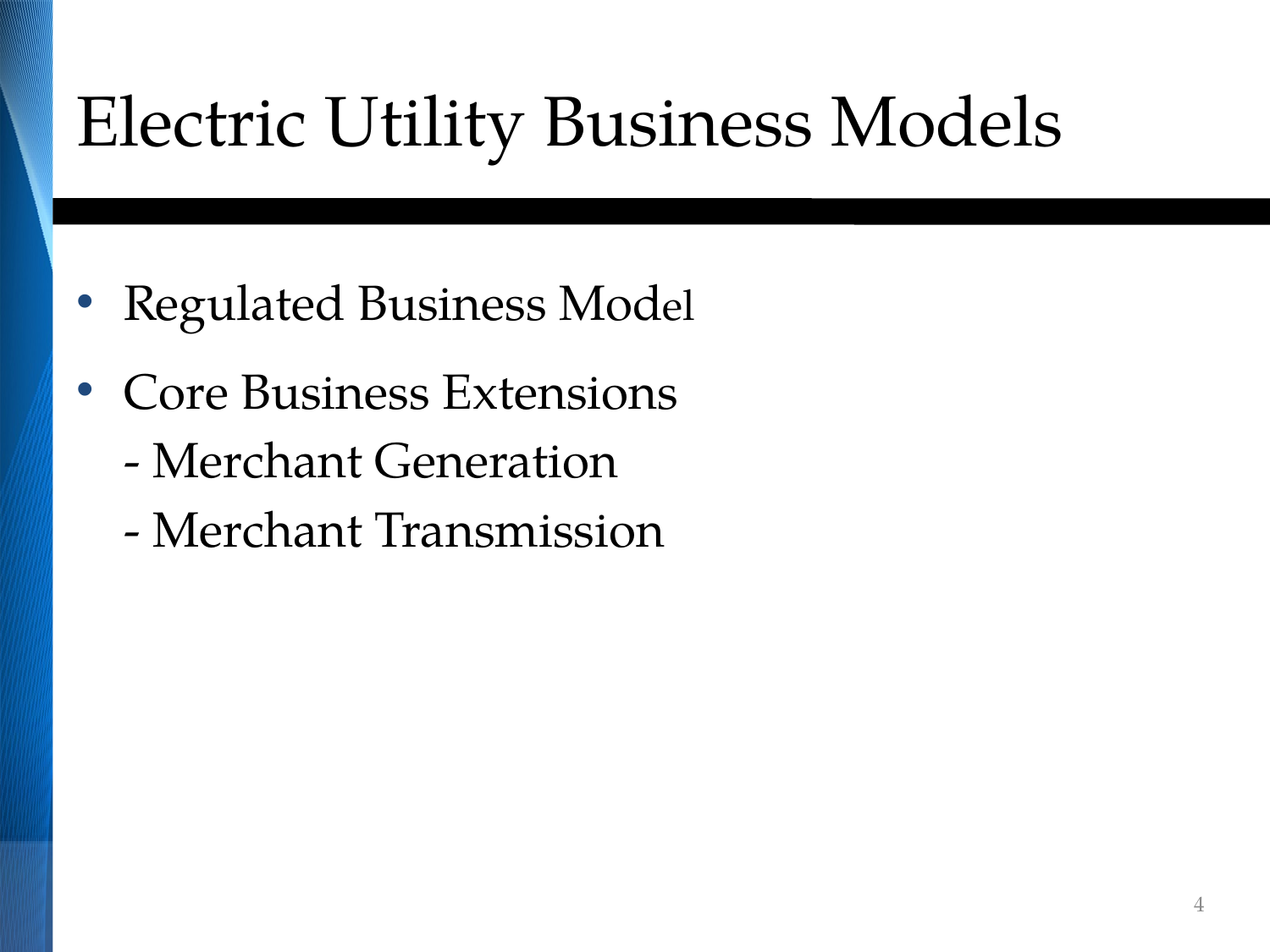

# Electric Utility Business Models
Regulated Business Model

Core Business Extensions
	- Merchant Generation
	- Merchant Transmission